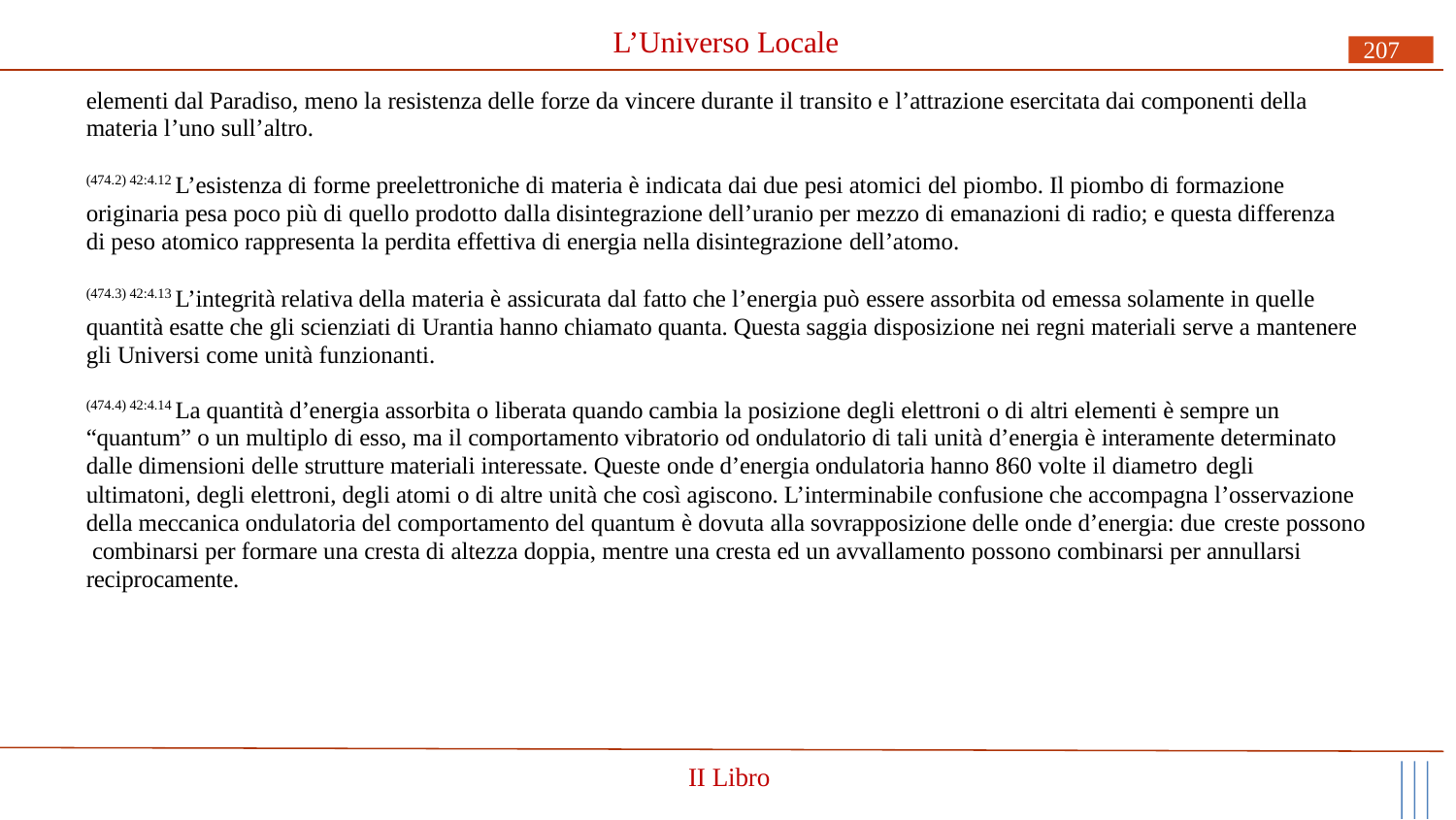

# L’Universo Locale
207

elementi dal Paradiso, meno la resistenza delle forze da vincere durante il transito e l’attrazione esercitata dai componenti della  materia l’uno sull’altro.

(474.2) 42:4.12 L’esistenza di forme preelettroniche di materia è indicata dai due pesi atomici del piombo. Il piombo di formazione  originaria pesa poco più di quello prodotto dalla disintegrazione dell’uranio per mezzo di emanazioni di radio; e questa differenza  di peso atomico rappresenta la perdita effettiva di energia nella disintegrazione dell’atomo.

(474.3) 42:4.13 L’integrità relativa della materia è assicurata dal fatto che l’energia può essere assorbita od emessa solamente in quelle  quantità esatte che gli scienziati di Urantia hanno chiamato quanta. Questa saggia disposizione nei regni materiali serve a mantenere  gli Universi come unità funzionanti.

(474.4) 42:4.14 La quantità d’energia assorbita o liberata quando cambia la posizione degli elettroni o di altri elementi è sempre un  “quantum” o un multiplo di esso, ma il comportamento vibratorio od ondulatorio di tali unità d’energia è interamente determinato  dalle dimensioni delle strutture materiali interessate. Queste onde d’energia ondulatoria hanno 860 volte il diametro degli
ultimatoni, degli elettroni, degli atomi o di altre unità che così agiscono. L’interminabile confusione che accompagna l’osservazione  della meccanica ondulatoria del comportamento del quantum è dovuta alla sovrapposizione delle onde d’energia: due creste possono  combinarsi per formare una cresta di altezza doppia, mentre una cresta ed un avvallamento possono combinarsi per annullarsi  reciprocamente.

II Libro